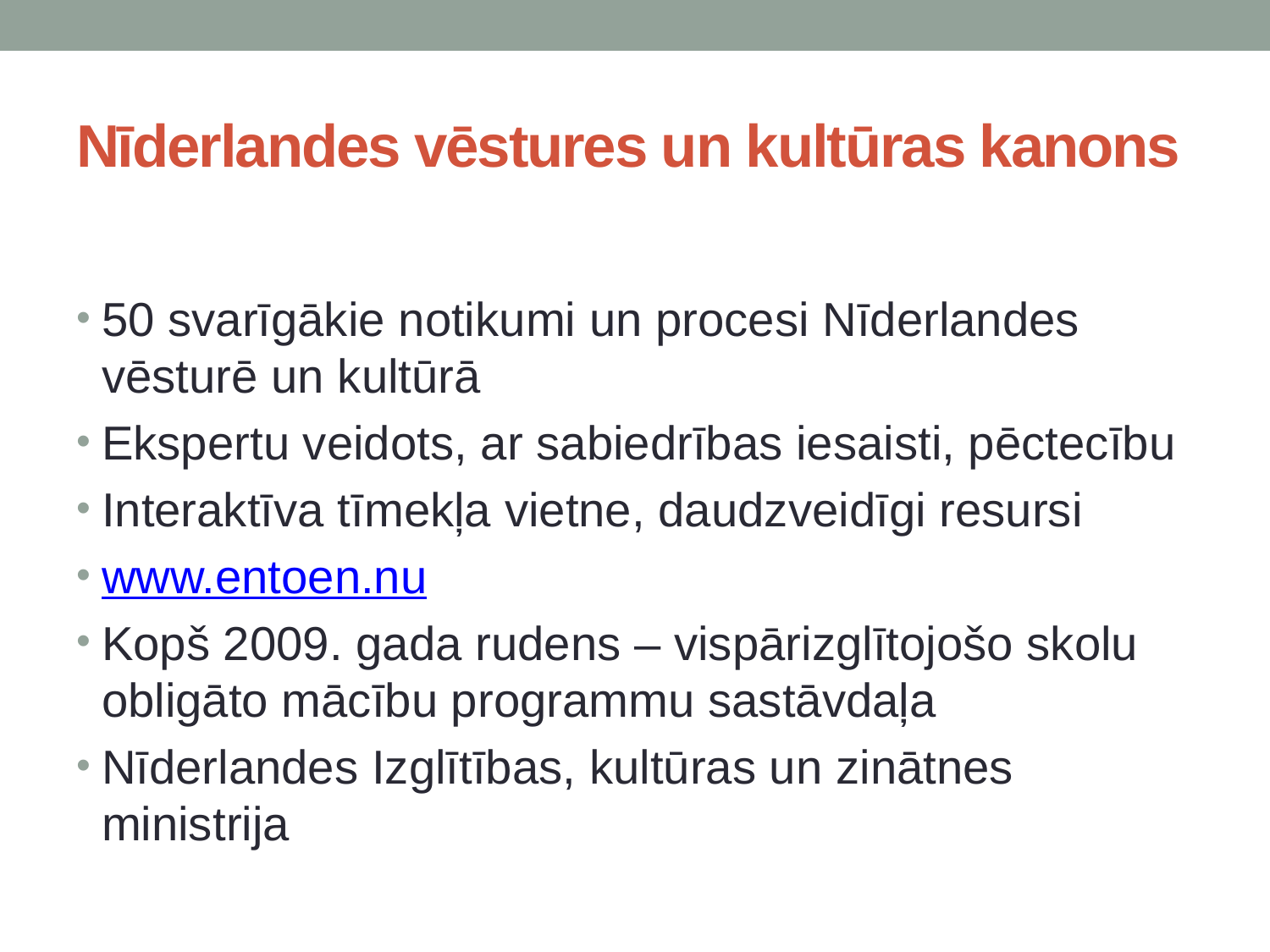

# Nīderlandes vēstures un kultūras kanons

50 svarīgākie notikumi un procesi Nīderlandes vēsturē un kultūrā
Ekspertu veidots, ar sabiedrības iesaisti, pēctecību
Interaktīva tīmekļa vietne, daudzveidīgi resursi
www.entoen.nu
Kopš 2009. gada rudens – vispārizglītojošo skolu obligāto mācību programmu sastāvdaļa
Nīderlandes Izglītības, kultūras un zinātnes ministrija